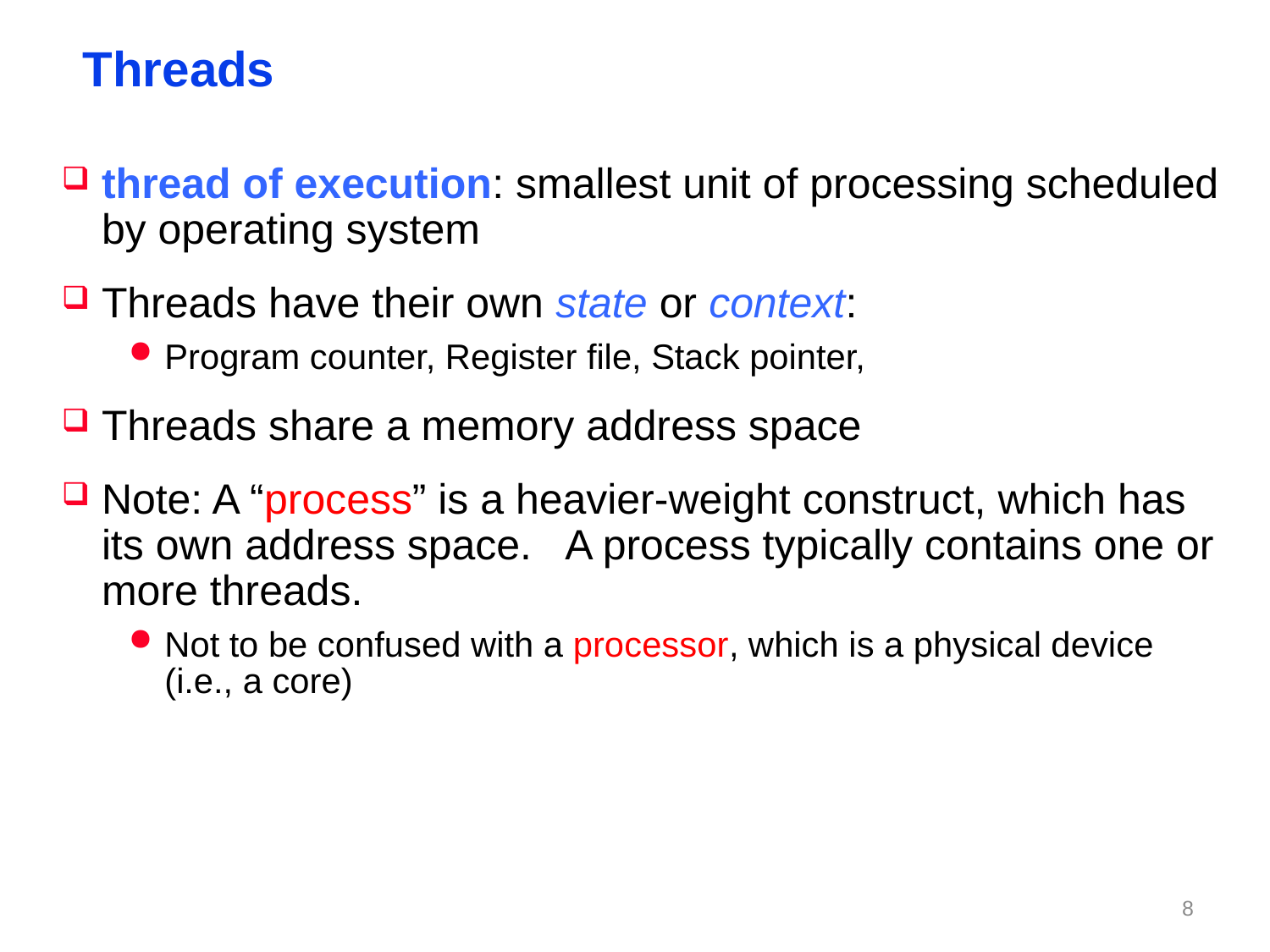

# Threads
thread of execution: smallest unit of processing scheduled by operating system
Threads have their own state or context:
Program counter, Register file, Stack pointer,
Threads share a memory address space
Note: A “process” is a heavier-weight construct, which has its own address space.   A process typically contains one or more threads.
Not to be confused with a processor, which is a physical device (i.e., a core)
8